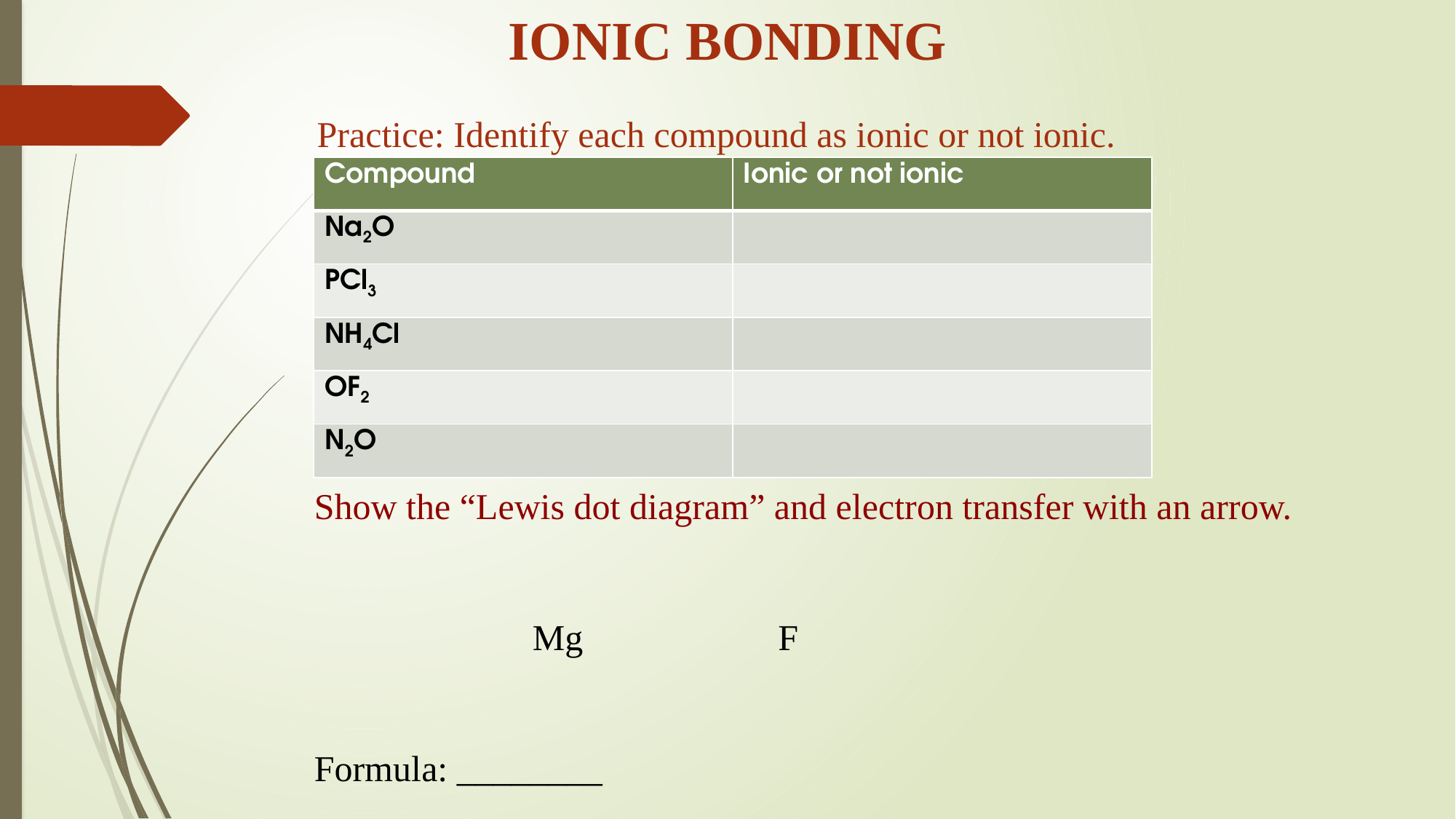

IONIC BONDING
Practice: Identify each compound as ionic or not ionic.
| Compound | Ionic or not ionic |
| --- | --- |
| Na2O |  |
| PCl3 |  |
| NH4Cl |  |
| OF2 |  |
| N2O |  |
Show the “Lewis dot diagram” and electron transfer with an arrow.

		Mg		   F

Formula: ________